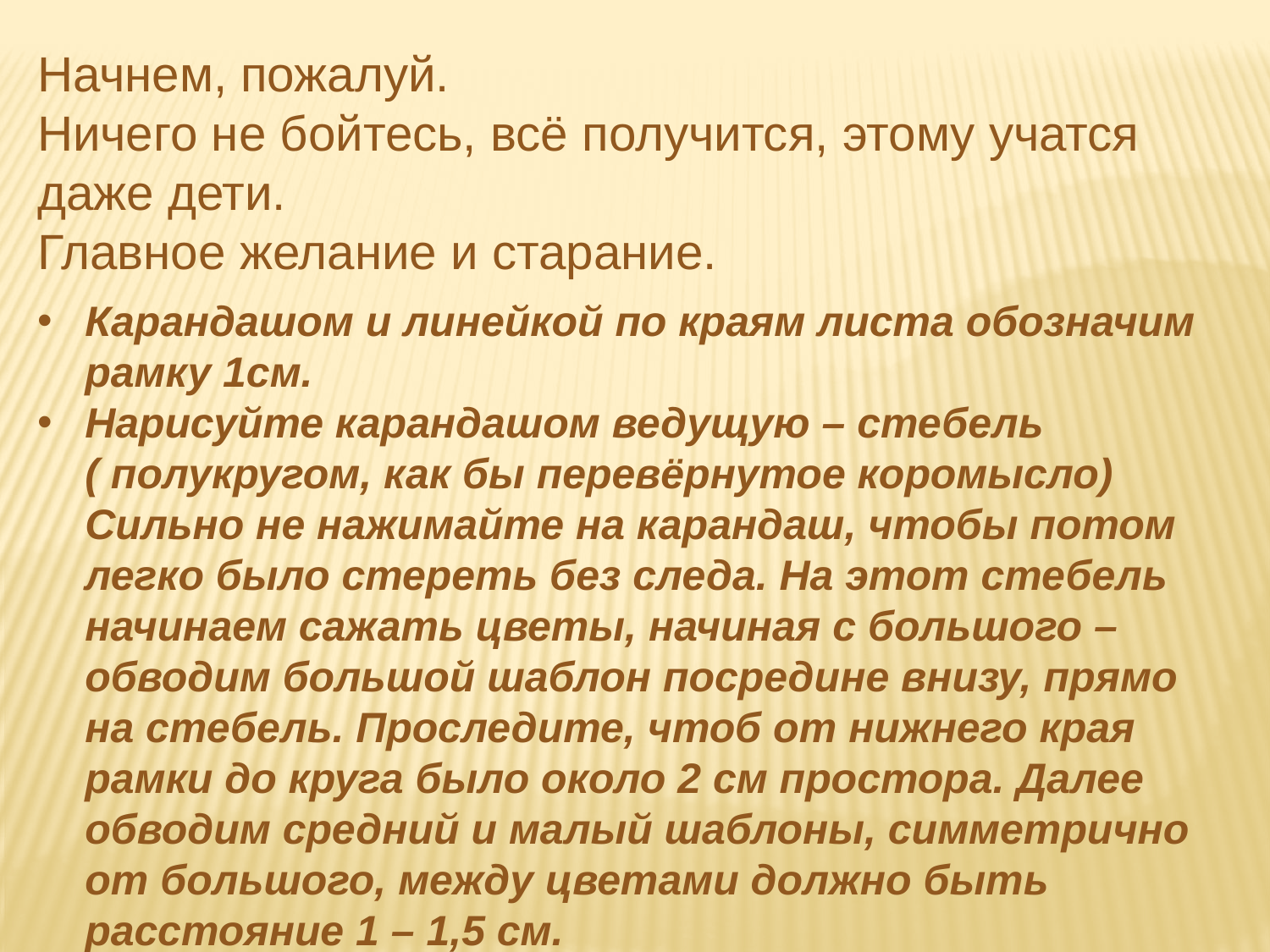

Начнем, пожалуй.
Ничего не бойтесь, всё получится, этому учатся даже дети.
Главное желание и старание.
Карандашом и линейкой по краям листа обозначим рамку 1см.
Нарисуйте карандашом ведущую – стебель ( полукругом, как бы перевёрнутое коромысло) Сильно не нажимайте на карандаш, чтобы потом легко было стереть без следа. На этот стебель начинаем сажать цветы, начиная с большого – обводим большой шаблон посредине внизу, прямо на стебель. Проследите, чтоб от нижнего края рамки до круга было около 2 см простора. Далее обводим средний и малый шаблоны, симметрично от большого, между цветами должно быть расстояние 1 – 1,5 см.